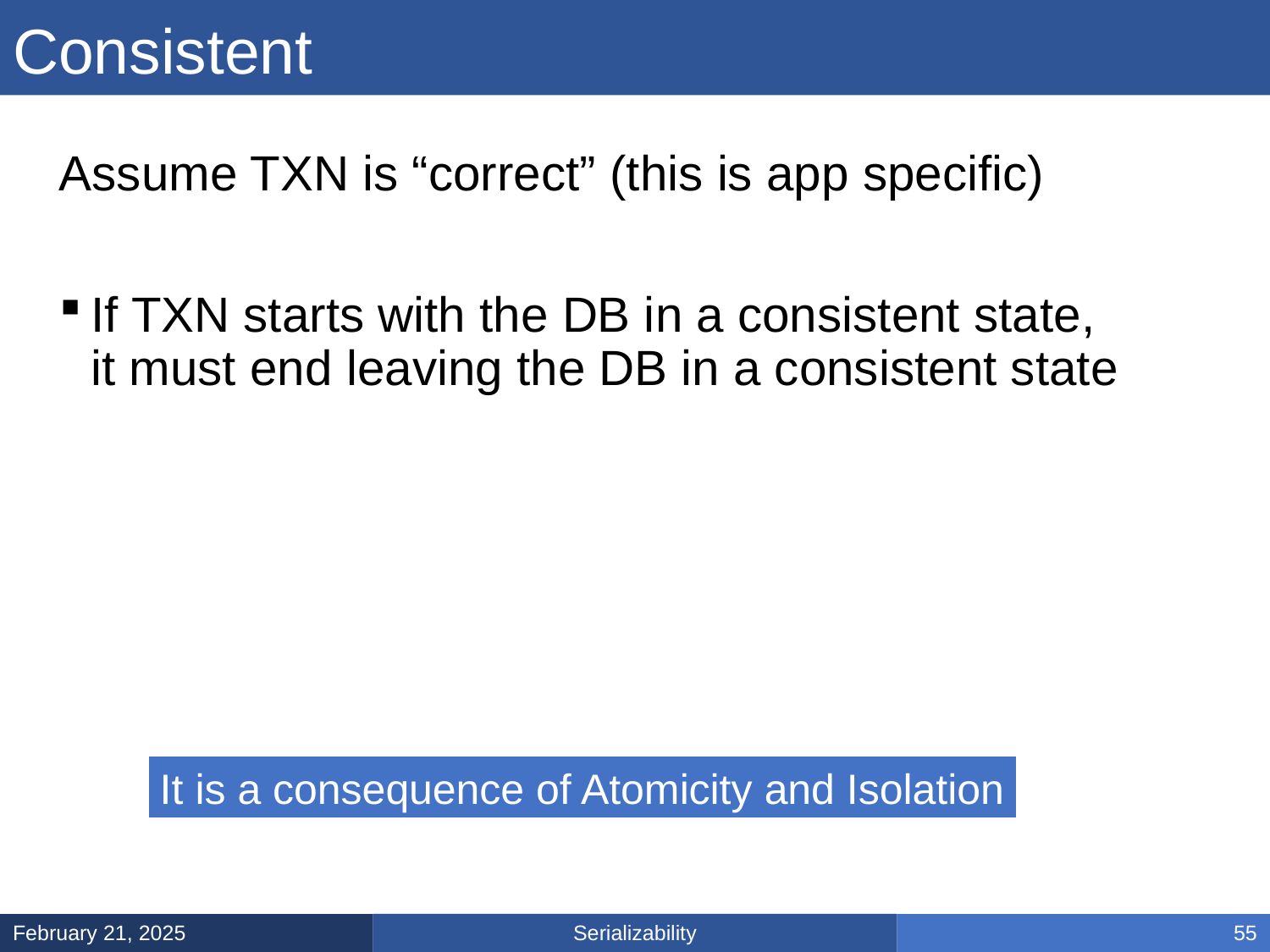

# Consistent
Assume TXN is “correct” (this is app specific)

If TXN starts with the DB in a consistent state,
it must end leaving the DB in a consistent state
It is a consequence of Atomicity and Isolation
Serializability
February 21, 2025
55